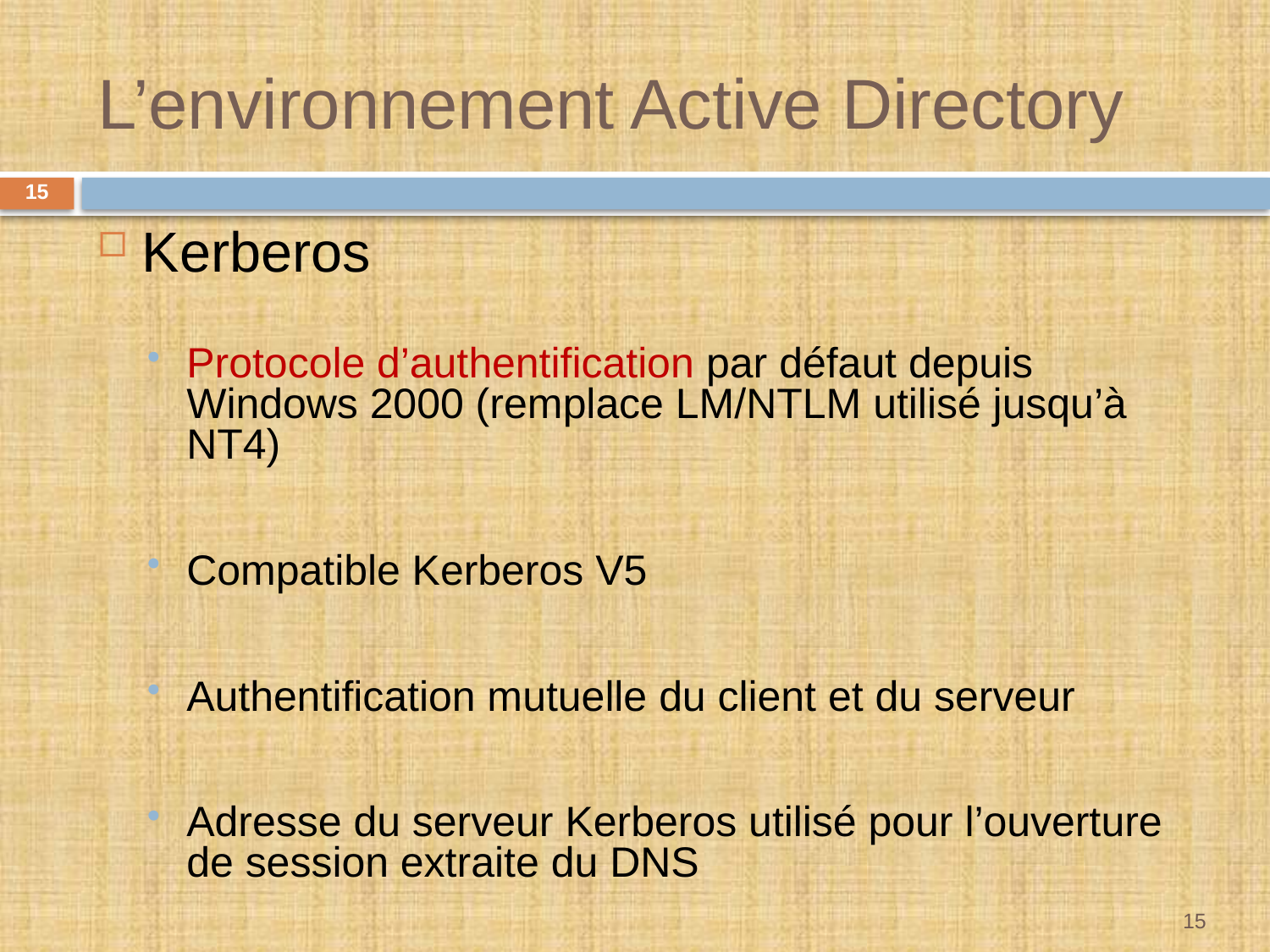

# L’environnement Active Directory
15
Kerberos

Protocole d’authentification par défaut depuis Windows 2000 (remplace LM/NTLM utilisé jusqu’à NT4)

Compatible Kerberos V5

Authentification mutuelle du client et du serveur

Adresse du serveur Kerberos utilisé pour l’ouverture de session extraite du DNS
15